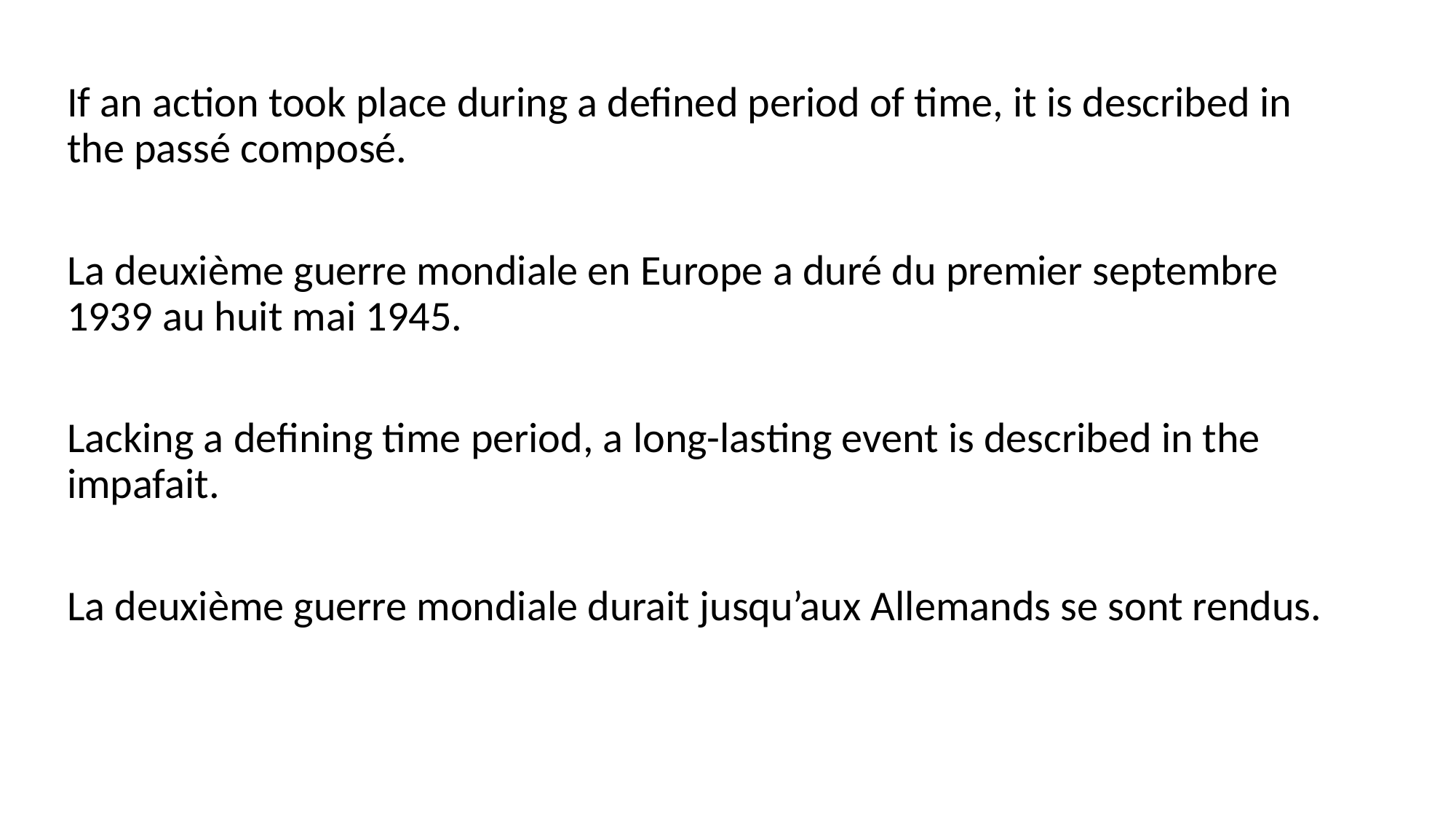

#
If an action took place during a defined period of time, it is described in the passé composé.

La deuxième guerre mondiale en Europe a duré du premier septembre 1939 au huit mai 1945.

Lacking a defining time period, a long-lasting event is described in the impafait.

La deuxième guerre mondiale durait jusqu’aux Allemands se sont rendus.